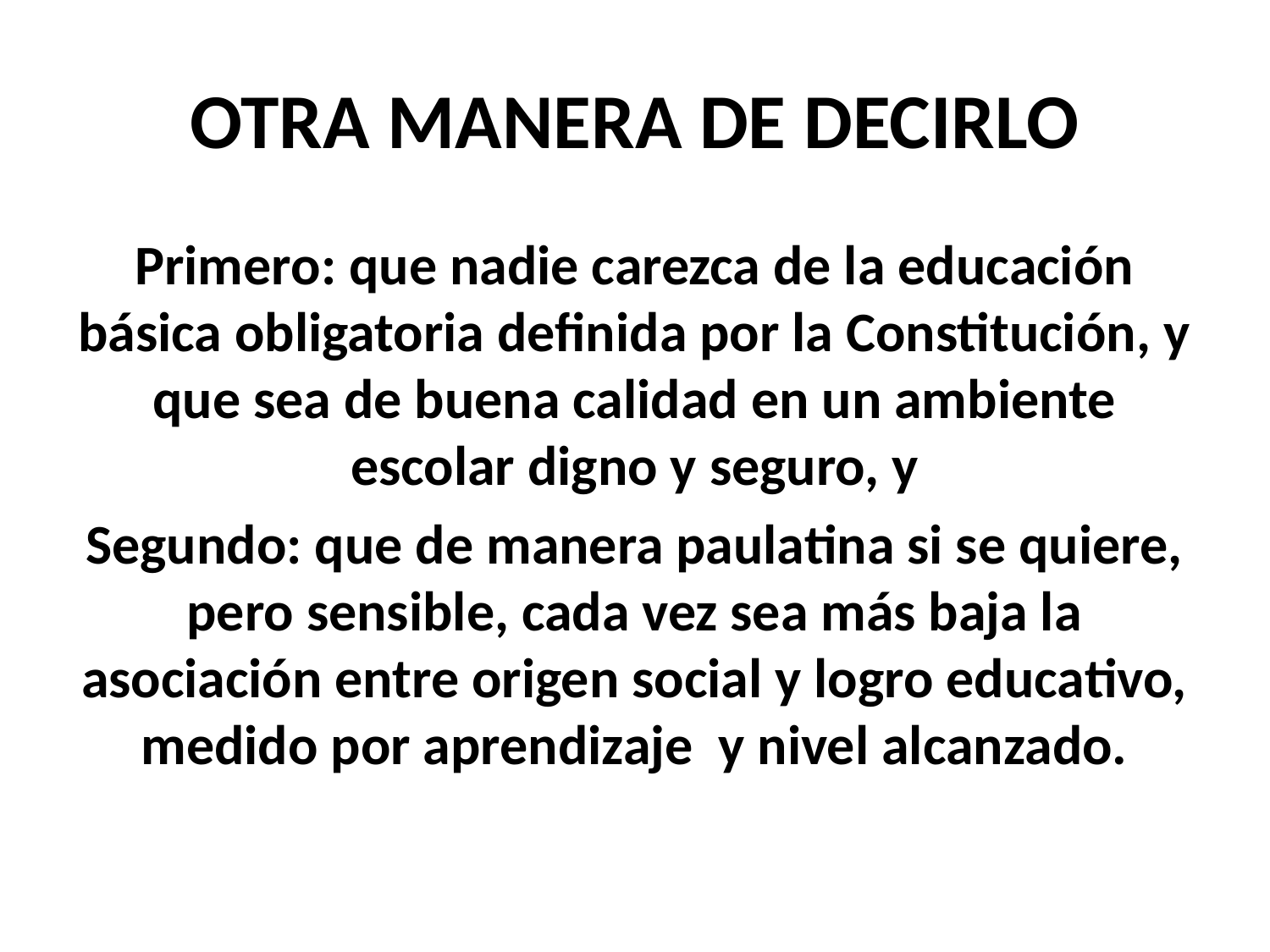

# OTRA MANERA DE DECIRLO
Primero: que nadie carezca de la educación básica obligatoria definida por la Constitución, y que sea de buena calidad en un ambiente escolar digno y seguro, y
Segundo: que de manera paulatina si se quiere, pero sensible, cada vez sea más baja la asociación entre origen social y logro educativo, medido por aprendizaje  y nivel alcanzado.